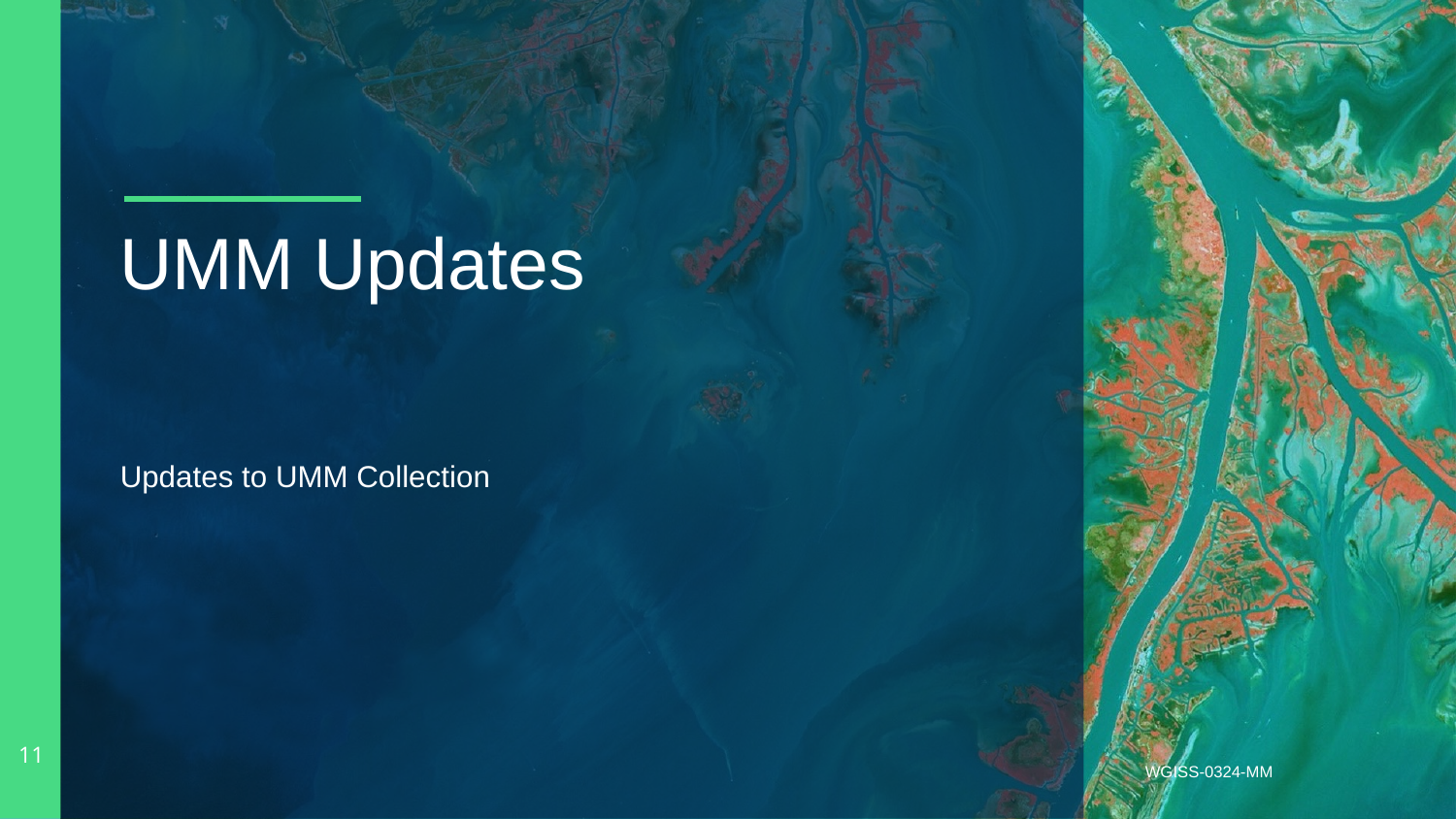

# UMM Updates
Updates to UMM Collection
11
WGISS-0324-MM